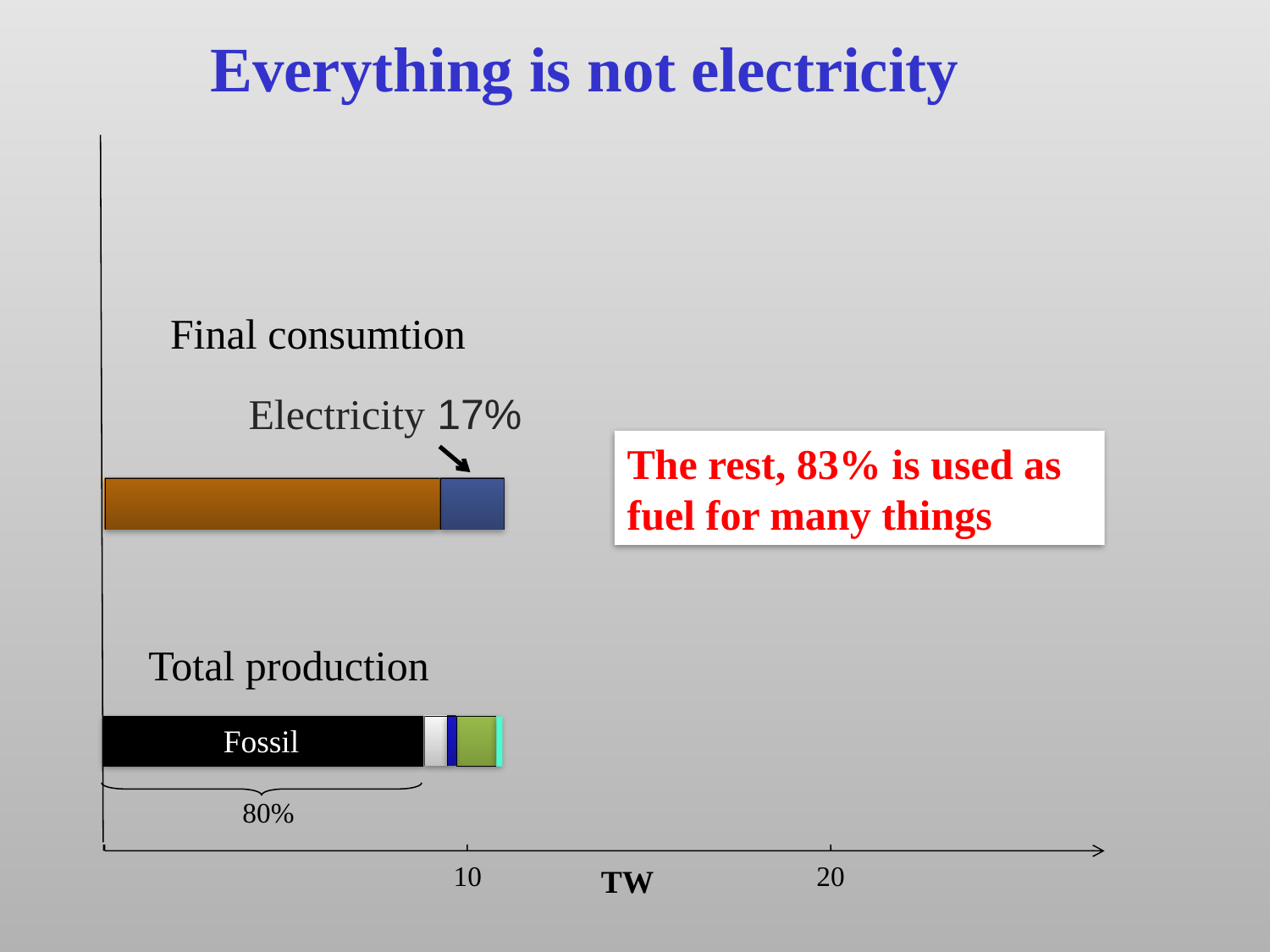

Everything is not electricity

Final consumtion
Electricity 17%
The rest, 83% is used as fuel for many things

Total production
Fossil

80%

10
20
TW